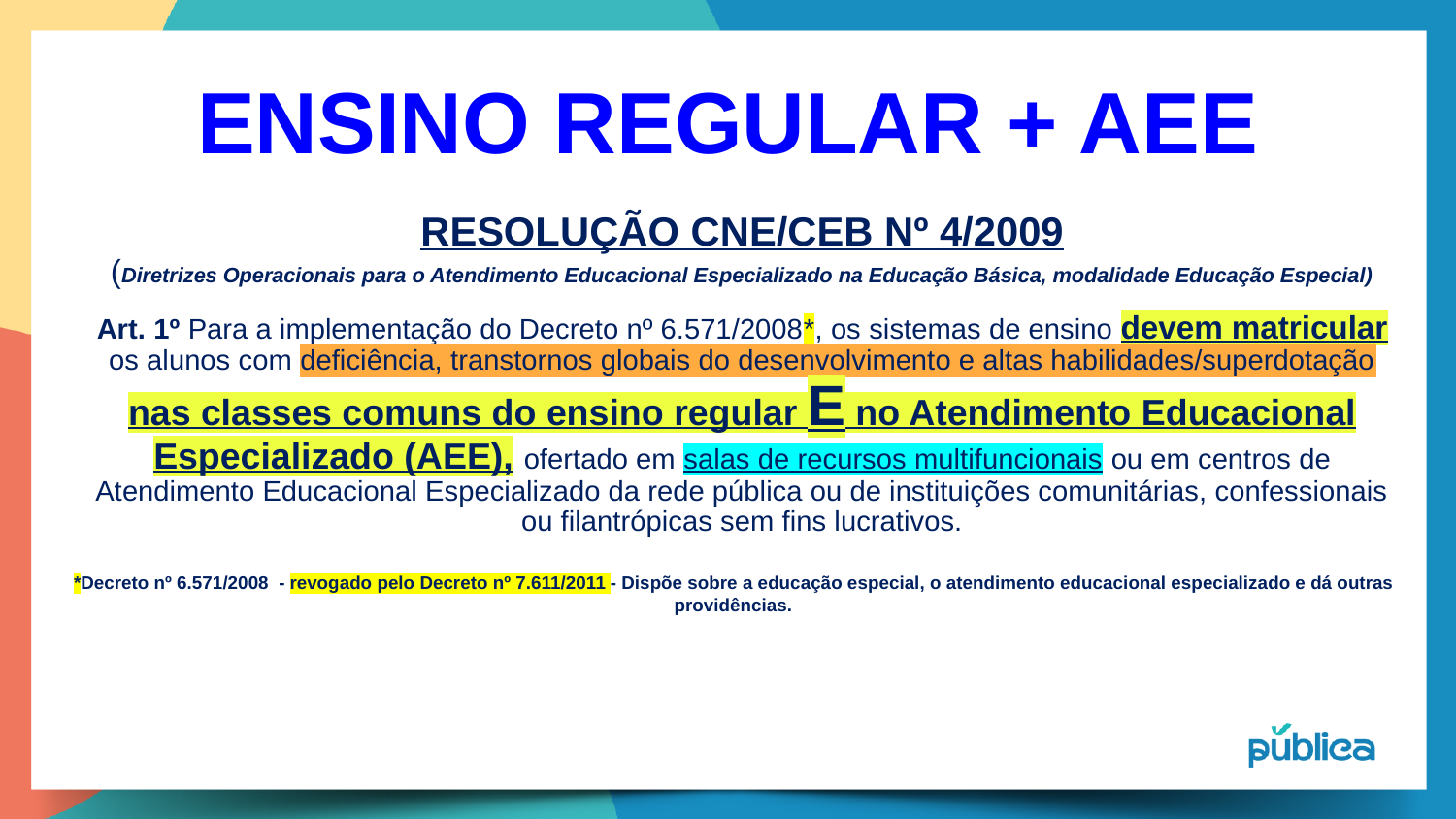

ENSINO REGULAR + AEE
# RESOLUÇÃO CNE/CEB Nº 4/2009 (Diretrizes Operacionais para o Atendimento Educacional Especializado na Educação Básica, modalidade Educação Especial) Art. 1º Para a implementação do Decreto nº 6.571/2008*, os sistemas de ensino devem matricular os alunos com deficiência, transtornos globais do desenvolvimento e altas habilidades/superdotação nas classes comuns do ensino regular E no Atendimento Educacional Especializado (AEE), ofertado em salas de recursos multifuncionais ou em centros de Atendimento Educacional Especializado da rede pública ou de instituições comunitárias, confessionais ou filantrópicas sem fins lucrativos.
*Decreto nº 6.571/2008  - revogado pelo Decreto nº 7.611/2011 - Dispõe sobre a educação especial, o atendimento educacional especializado e dá outras providências.